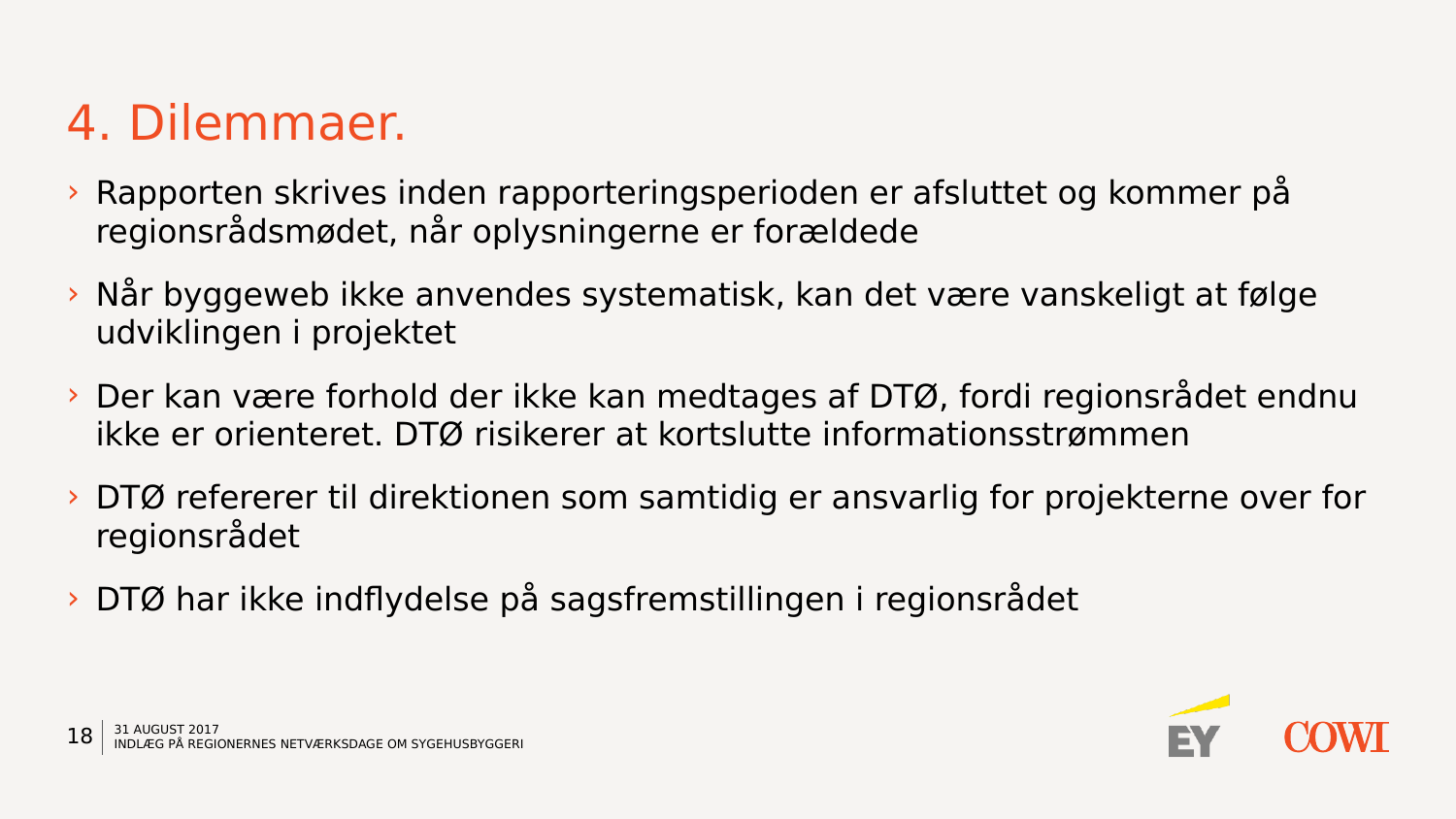

# 4. Dilemmaer.
Rapporten skrives inden rapporteringsperioden er afsluttet og kommer på regionsrådsmødet, når oplysningerne er forældede
Når byggeweb ikke anvendes systematisk, kan det være vanskeligt at følge udviklingen i projektet
Der kan være forhold der ikke kan medtages af DTØ, fordi regionsrådet endnu  ikke er orienteret. DTØ risikerer at kortslutte informationsstrømmen
DTØ refererer til direktionen som samtidig er ansvarlig for projekterne over for regionsrådet
DTØ har ikke indflydelse på sagsfremstillingen i regionsrådet
18
31 august 2017
Indlæg på Regionernes Netværksdage om sygehusbyggeri